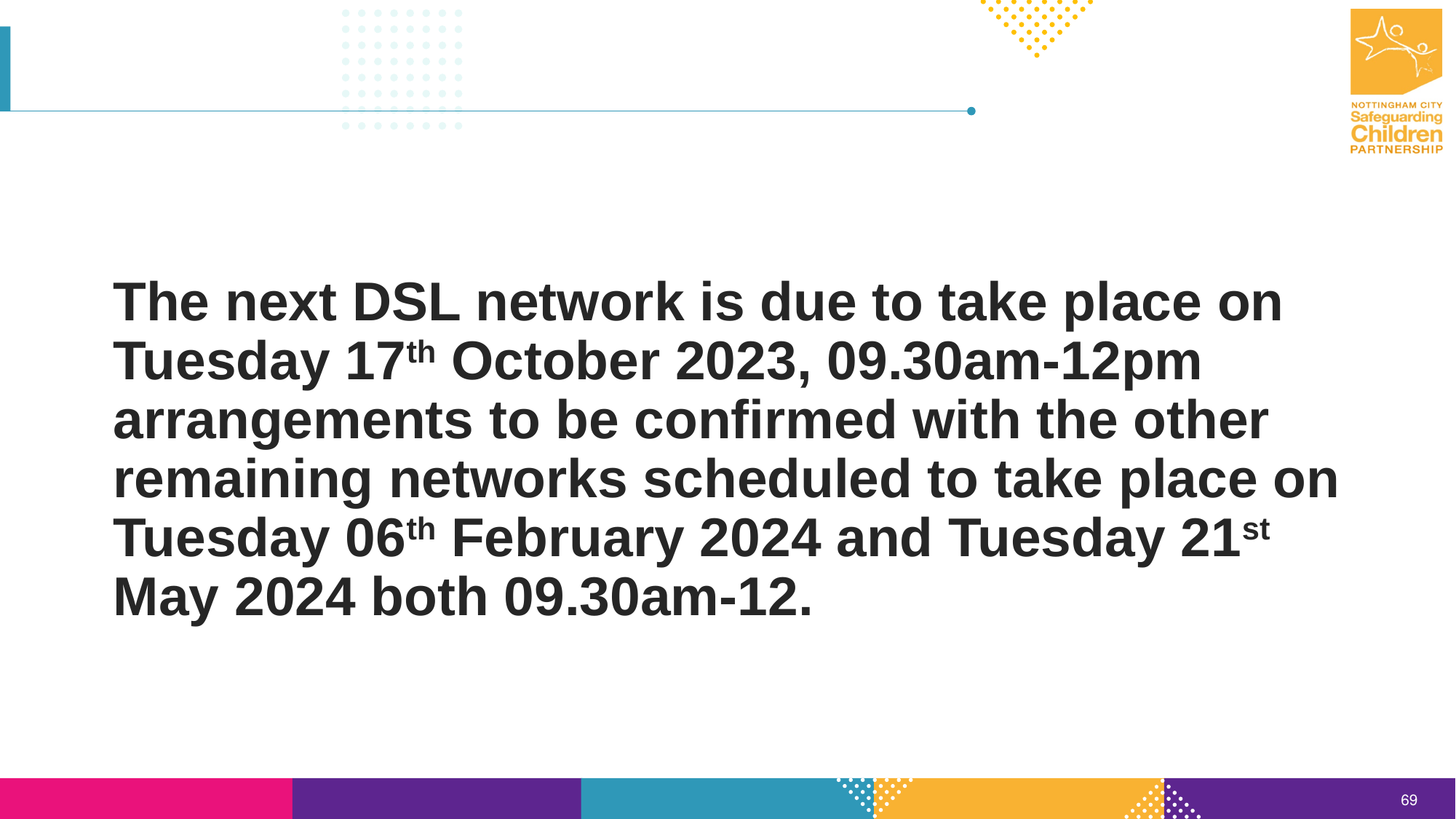

The next DSL network is due to take place on Tuesday 17th October 2023, 09.30am-12pm arrangements to be confirmed with the other remaining networks scheduled to take place on Tuesday 06th February 2024 and Tuesday 21st May 2024 both 09.30am-12.